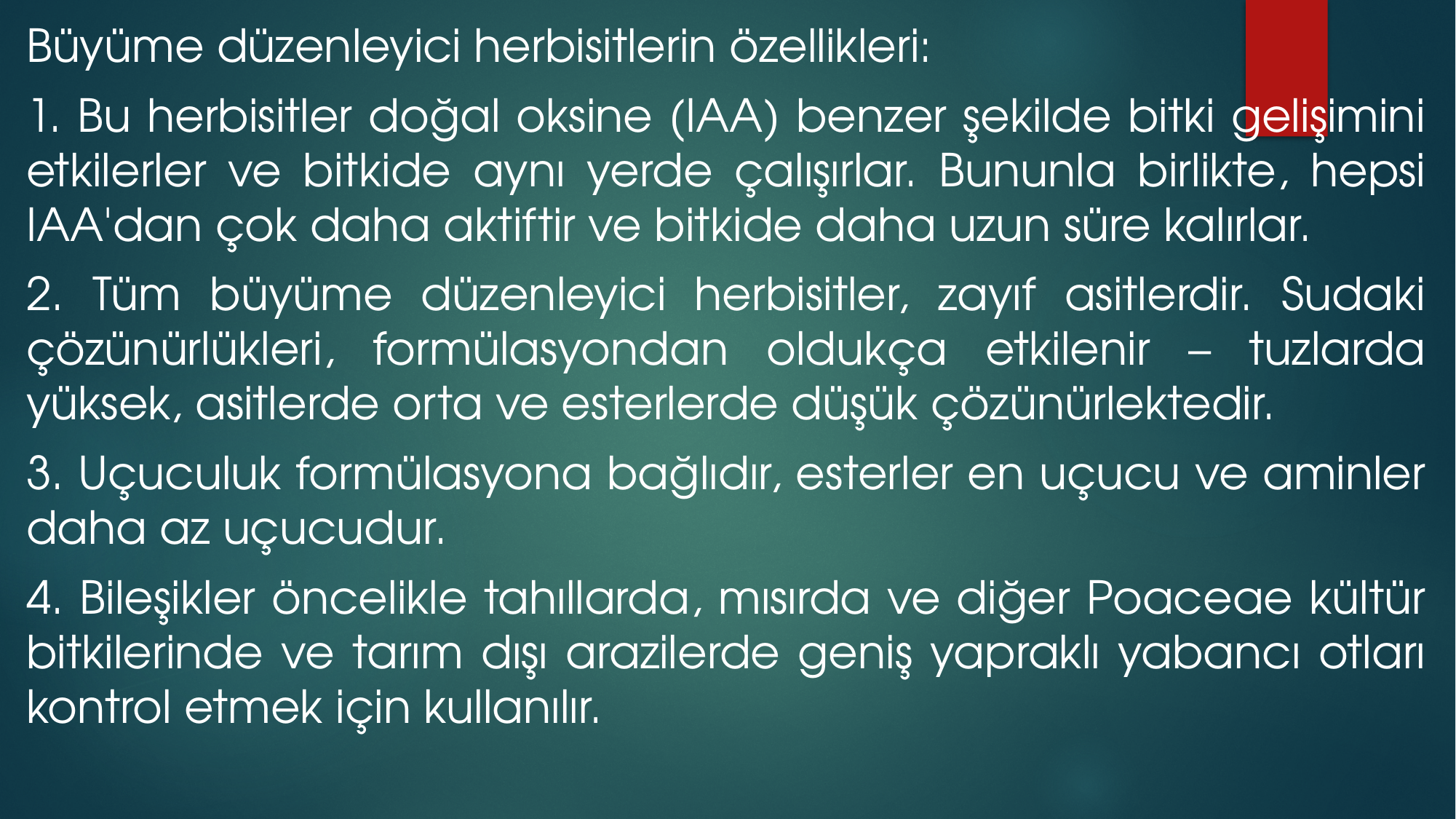

Büyüme düzenleyici herbisitlerin özellikleri:
1. Bu herbisitler doğal oksine (IAA) benzer şekilde bitki gelişimini etkilerler ve bitkide aynı yerde çalışırlar. Bununla birlikte, hepsi IAA'dan çok daha aktiftir ve bitkide daha uzun süre kalırlar.
2. Tüm büyüme düzenleyici herbisitler, zayıf asitlerdir. Sudaki çözünürlükleri, formülasyondan oldukça etkilenir – tuzlarda yüksek, asitlerde orta ve esterlerde düşük çözünürlektedir.
3. Uçuculuk formülasyona bağlıdır, esterler en uçucu ve aminler daha az uçucudur.
4. Bileşikler öncelikle tahıllarda, mısırda ve diğer Poaceae kültür bitkilerinde ve tarım dışı arazilerde geniş yapraklı yabancı otları kontrol etmek için kullanılır.